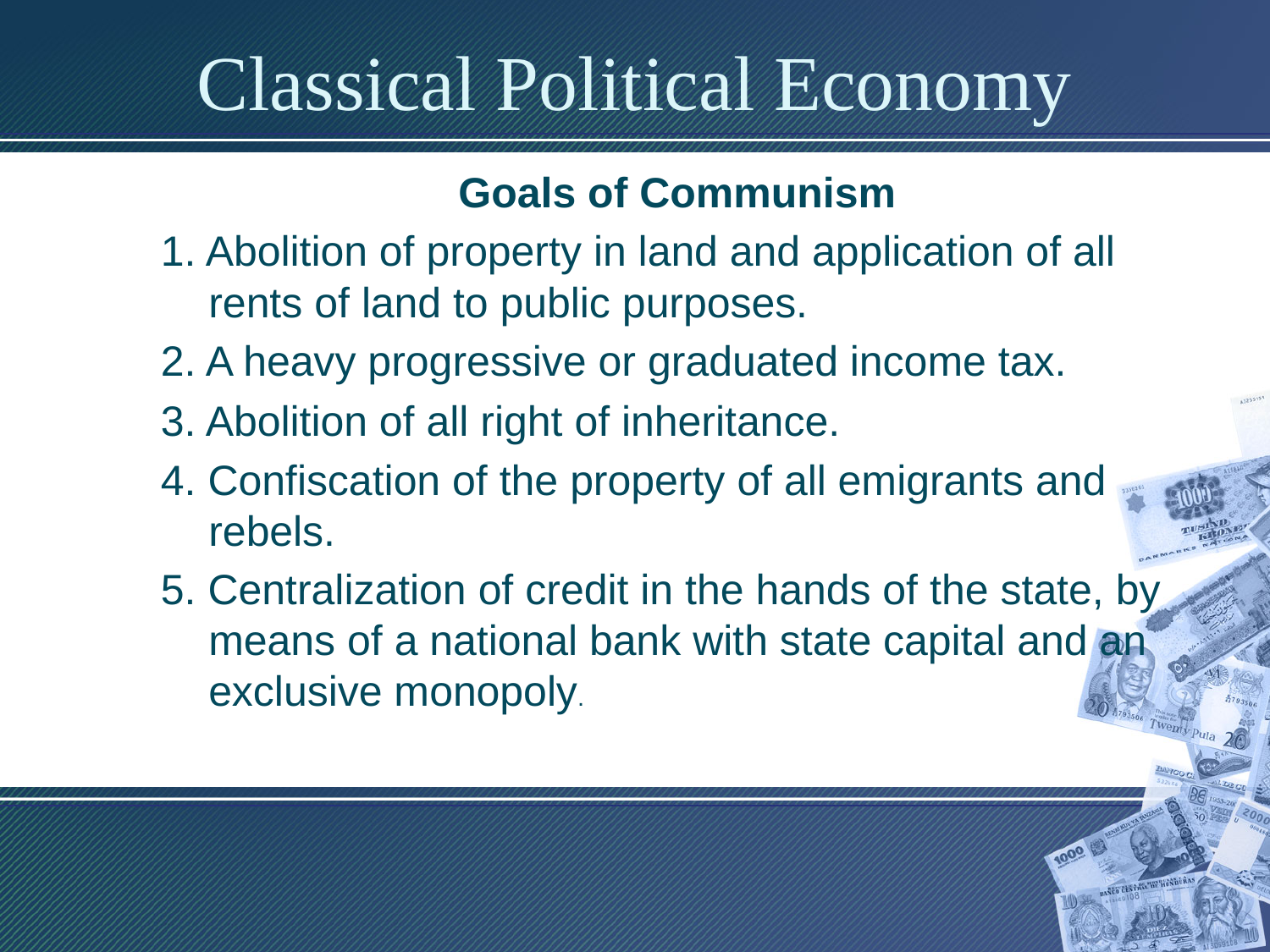

# Classical Political Economy
Goals of Communism
1. Abolition of property in land and application of all rents of land to public purposes.
2. A heavy progressive or graduated income tax.
3. Abolition of all right of inheritance.
4. Confiscation of the property of all emigrants and rebels.
5. Centralization of credit in the hands of the state, by means of a national bank with state capital and an exclusive monopoly.